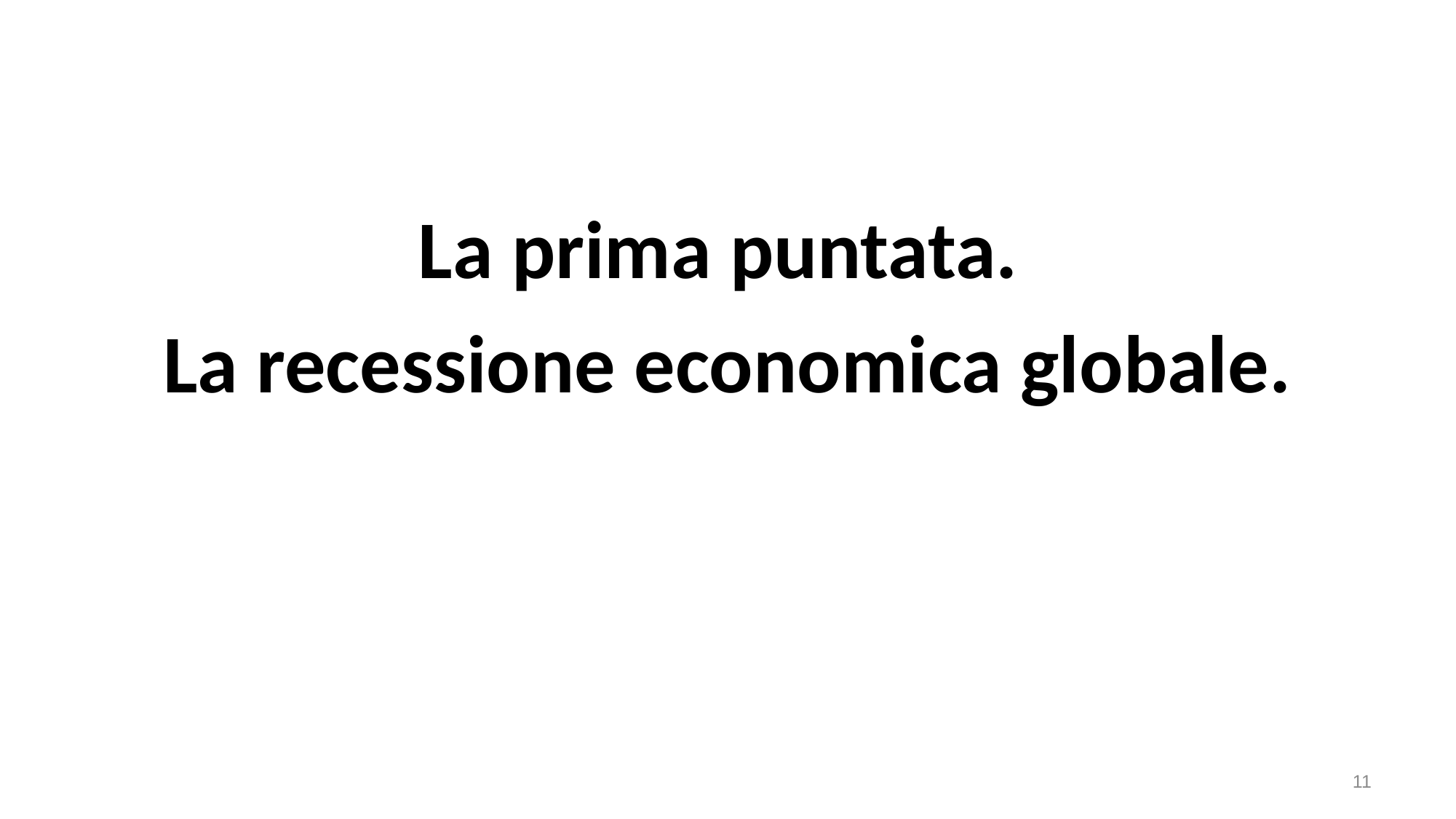

La prima puntata.
La recessione economica globale.
11